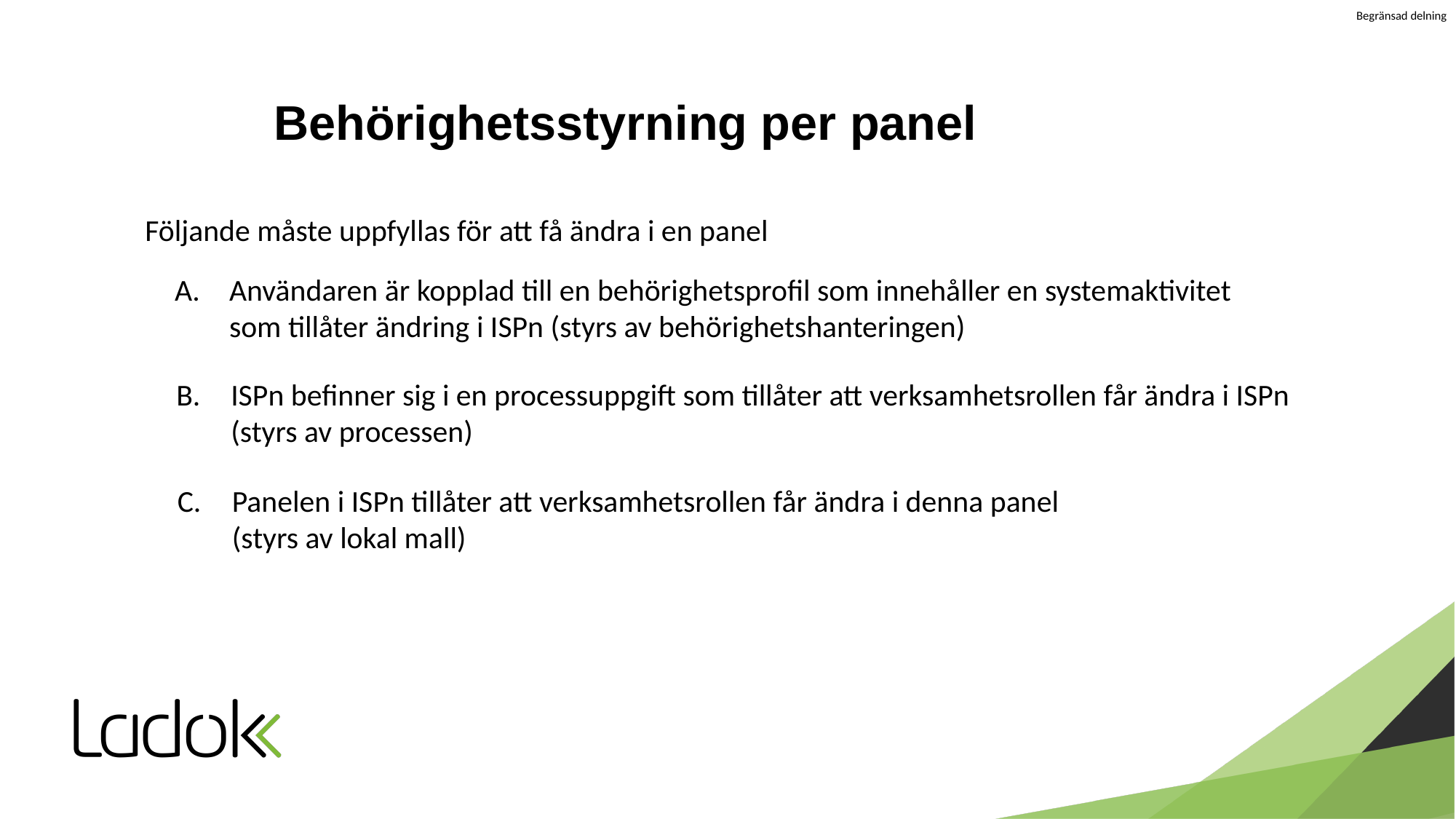

# Behörighetsstyrning per panel
Följande måste uppfyllas för att få ändra i en panel
Användaren är kopplad till en behörighetsprofil som innehåller en systemaktivitet
som tillåter ändring i ISPn (styrs av behörighetshanteringen)
ISPn befinner sig i en processuppgift som tillåter att verksamhetsrollen får ändra i ISPn
(styrs av processen)
Panelen i ISPn tillåter att verksamhetsrollen får ändra i denna panel
(styrs av lokal mall)